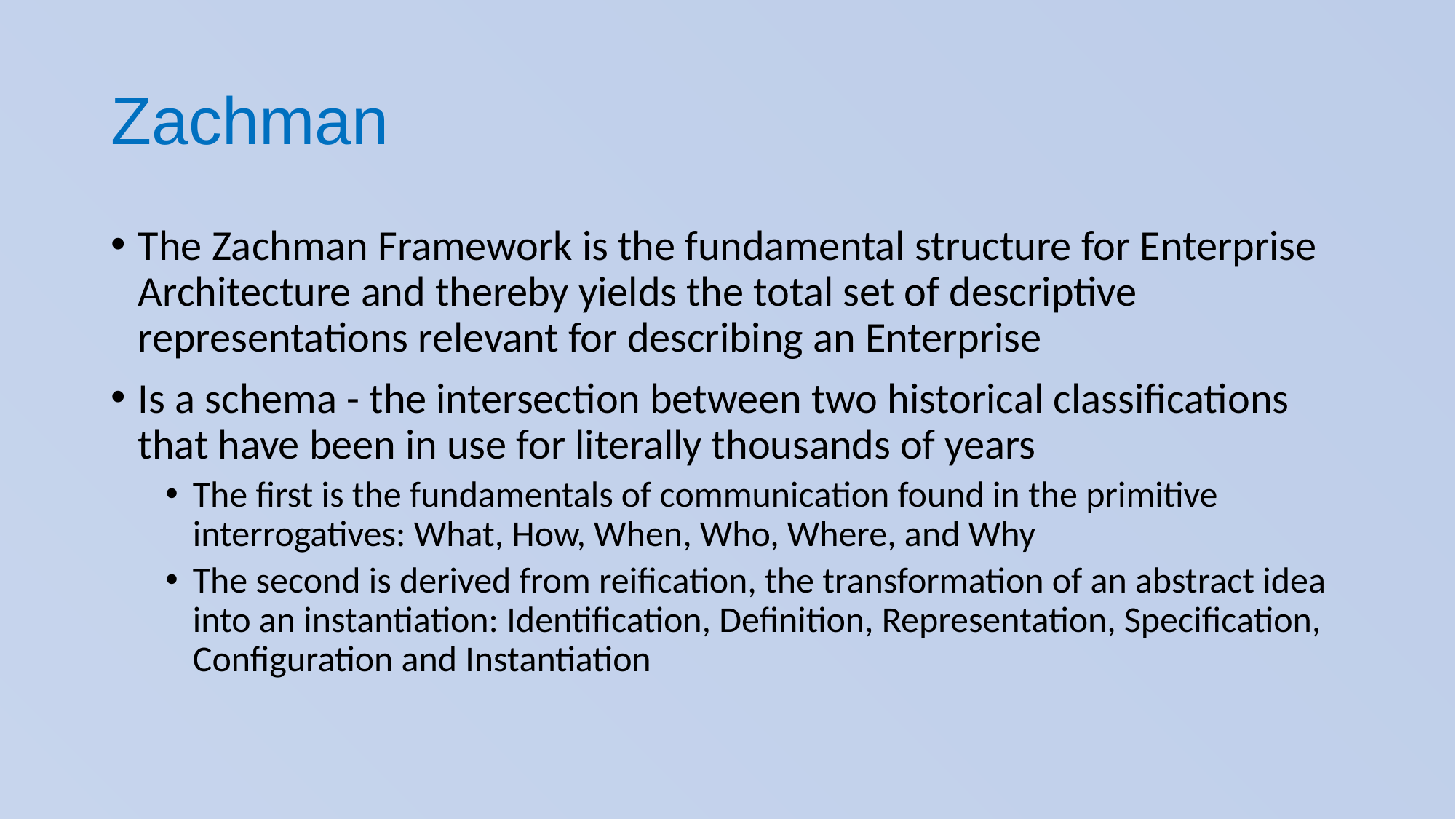

# Zachman
The Zachman Framework is the fundamental structure for Enterprise Architecture and thereby yields the total set of descriptive representations relevant for describing an Enterprise
Is a schema - the intersection between two historical classifications that have been in use for literally thousands of years
The first is the fundamentals of communication found in the primitive interrogatives: What, How, When, Who, Where, and Why
The second is derived from reification, the transformation of an abstract idea into an instantiation: Identification, Definition, Representation, Specification, Configuration and Instantiation